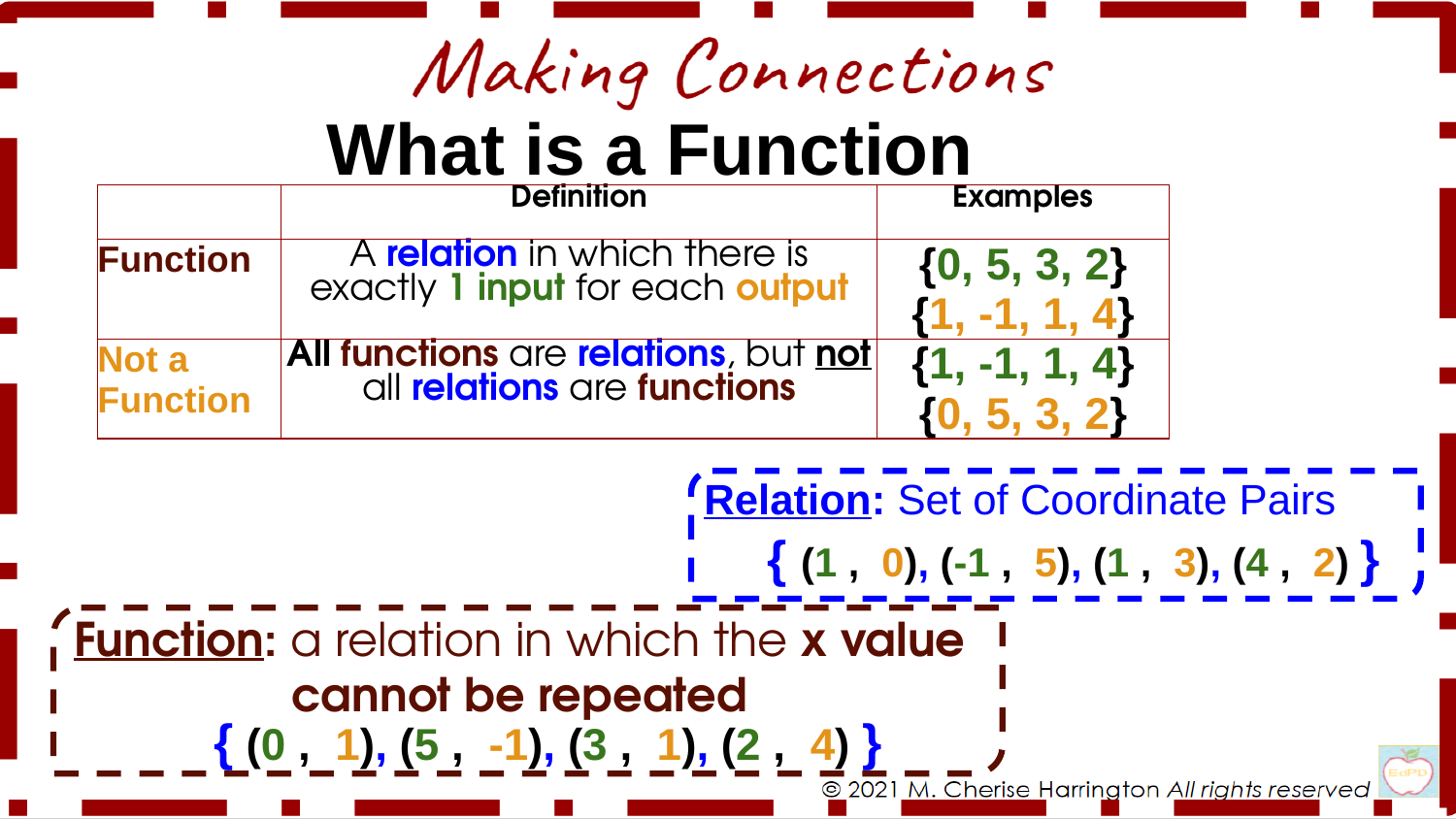

What is a Function
|  | Definition | Examples |
| --- | --- | --- |
| Function | A relation in which there is exactly 1 input for each output | {0, 5, 3, 2} {1, -1, 1, 4} |
| Not a Function | All functions are relations, but not all relations are functions | {1, -1, 1, 4} {0, 5, 3, 2} |
Relation: Set of Coordinate Pairs

{ (1 ,  0), (-1 ,  5), (1 ,  3), (4 ,  2) }

Function: a relation in which the x value cannot be repeated
{ (0 ,  1), (5 ,  -1), (3 ,  1), (2 ,  4) }